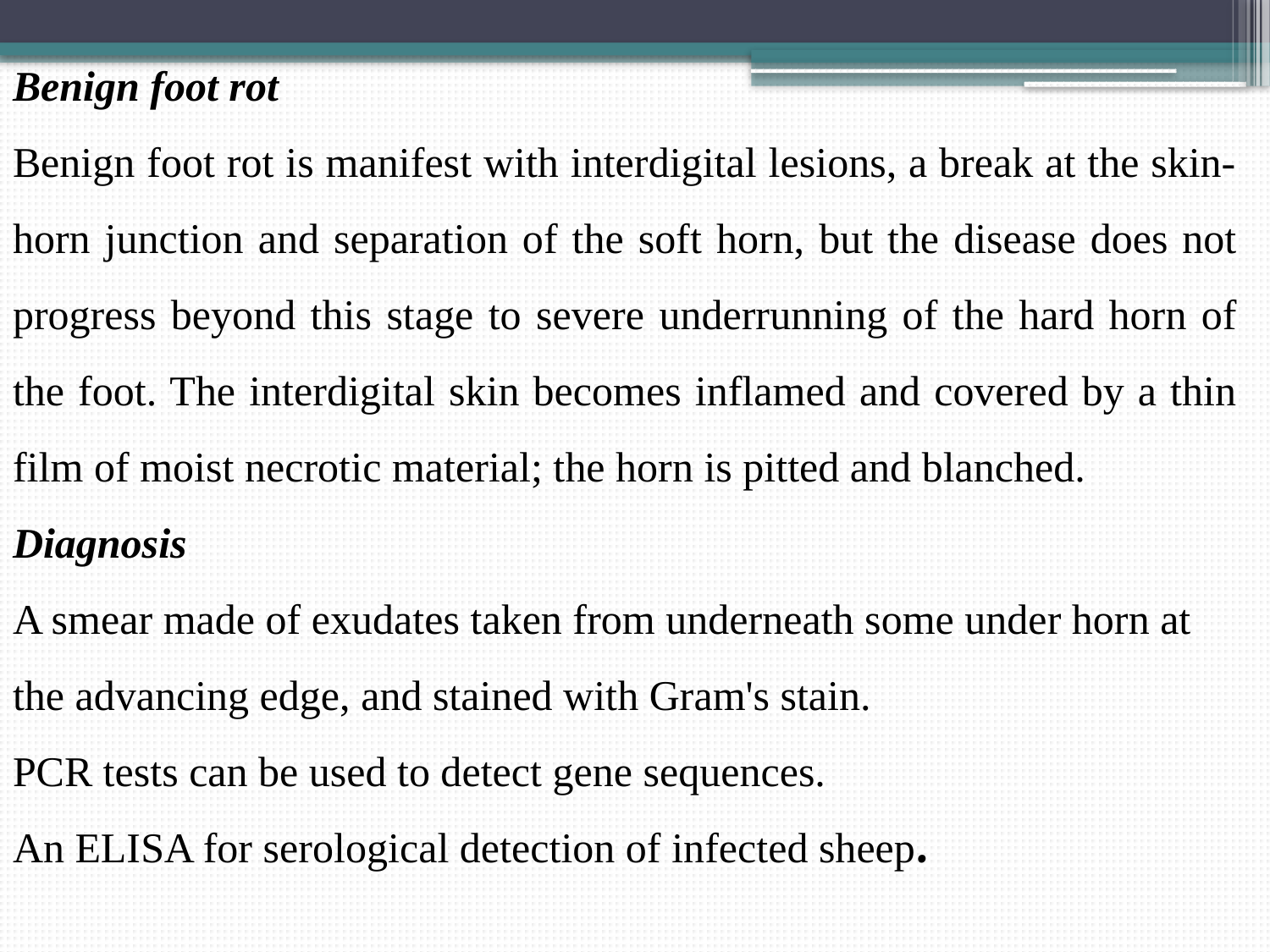

Benign foot rot
Benign foot rot is manifest with interdigital lesions, a break at the skin-horn junction and separation of the soft horn, but the disease does not progress beyond this stage to severe underrunning of the hard horn of the foot. The interdigital skin becomes inflamed and covered by a thin film of moist necrotic material; the horn is pitted and blanched.
Diagnosis
A smear made of exudates taken from underneath some under horn at the advancing edge, and stained with Gram's stain.
PCR tests can be used to detect gene sequences.
An ELISA for serological detection of infected sheep.